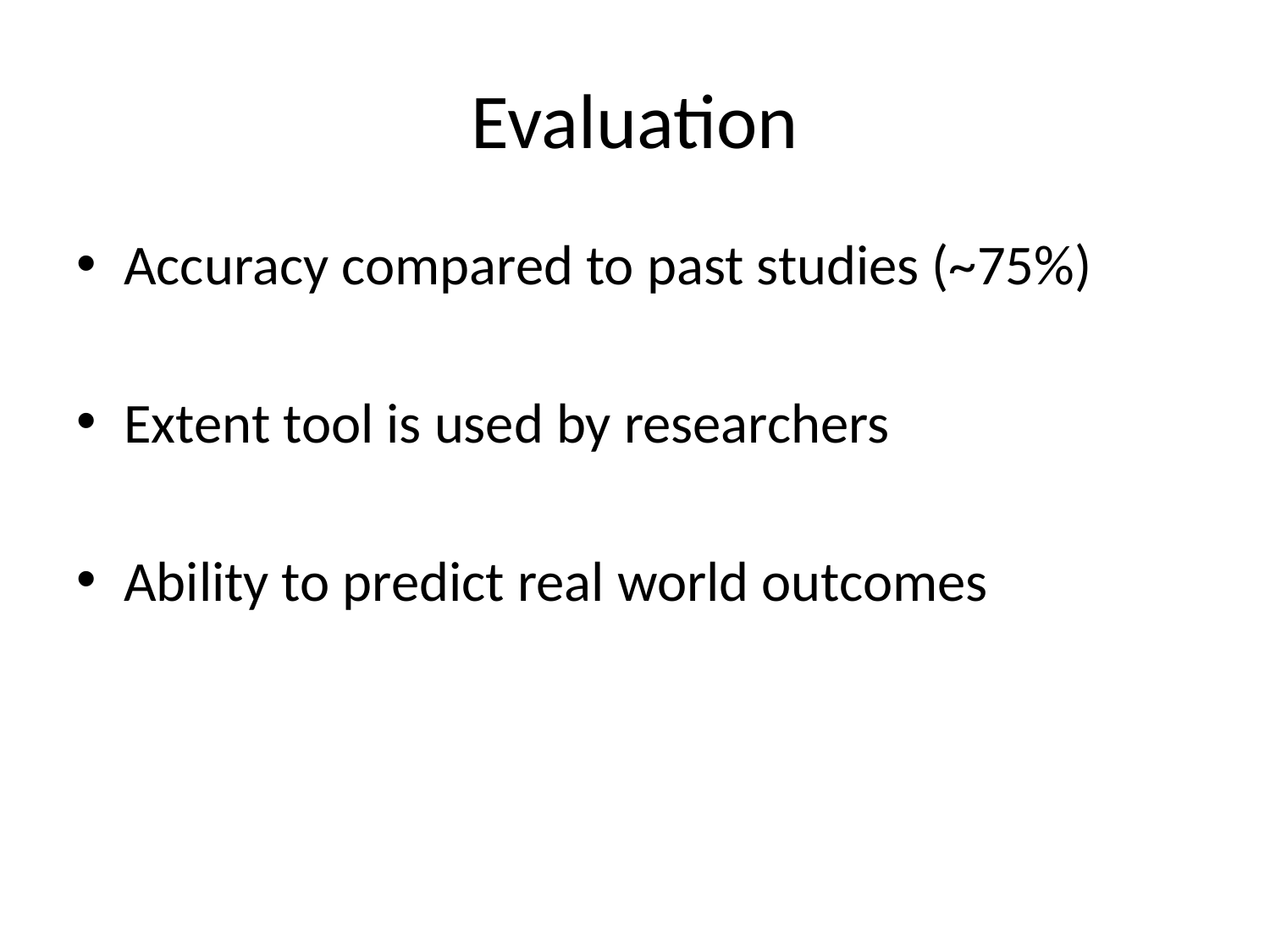

# Evaluation
Accuracy compared to past studies (~75%)

Extent tool is used by researchers

Ability to predict real world outcomes